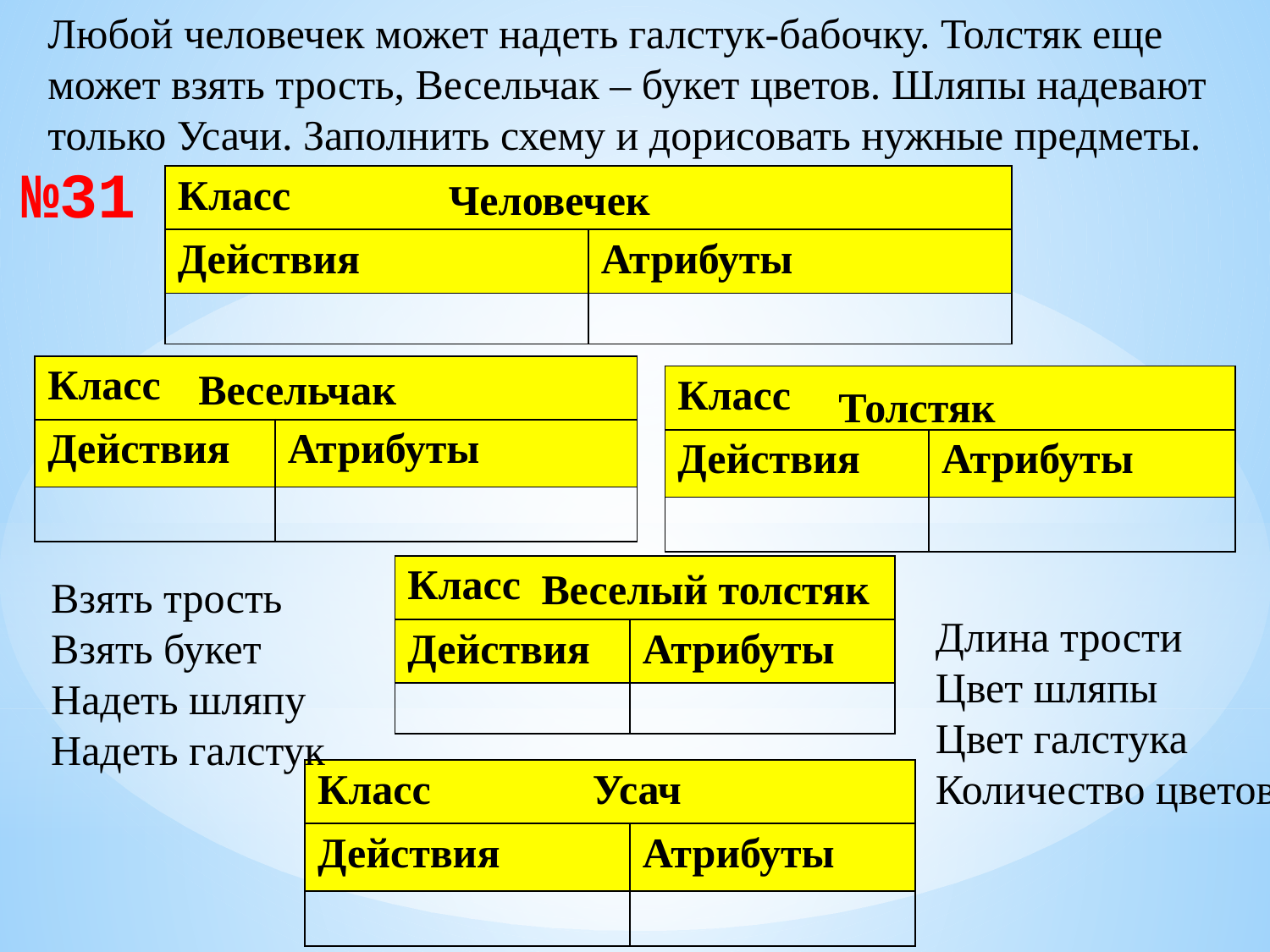

Любой человечек может надеть галстук-бабочку. Толстяк еще может взять трость, Весельчак – букет цветов. Шляпы надевают только Усачи. Заполнить схему и дорисовать нужные предметы.
| №31 |
| --- |
| Класс |  |
| --- | --- |
| Действия | Атрибуты |
|  |  |
Человечек
| Класс |  |
| --- | --- |
| Действия | Атрибуты |
|  |  |
Весельчак
| Класс |  |
| --- | --- |
| Действия | Атрибуты |
|  |  |
Толстяк
| Класс |  |
| --- | --- |
| Действия | Атрибуты |
|  |  |
Веселый толстяк
Взять трость
Взять букет
Надеть шляпу
Надеть галстук

Длина трости
Цвет шляпы
Цвет галстука
Количество цветов
Усач
| Класс |  |
| --- | --- |
| Действия | Атрибуты |
|  |  |